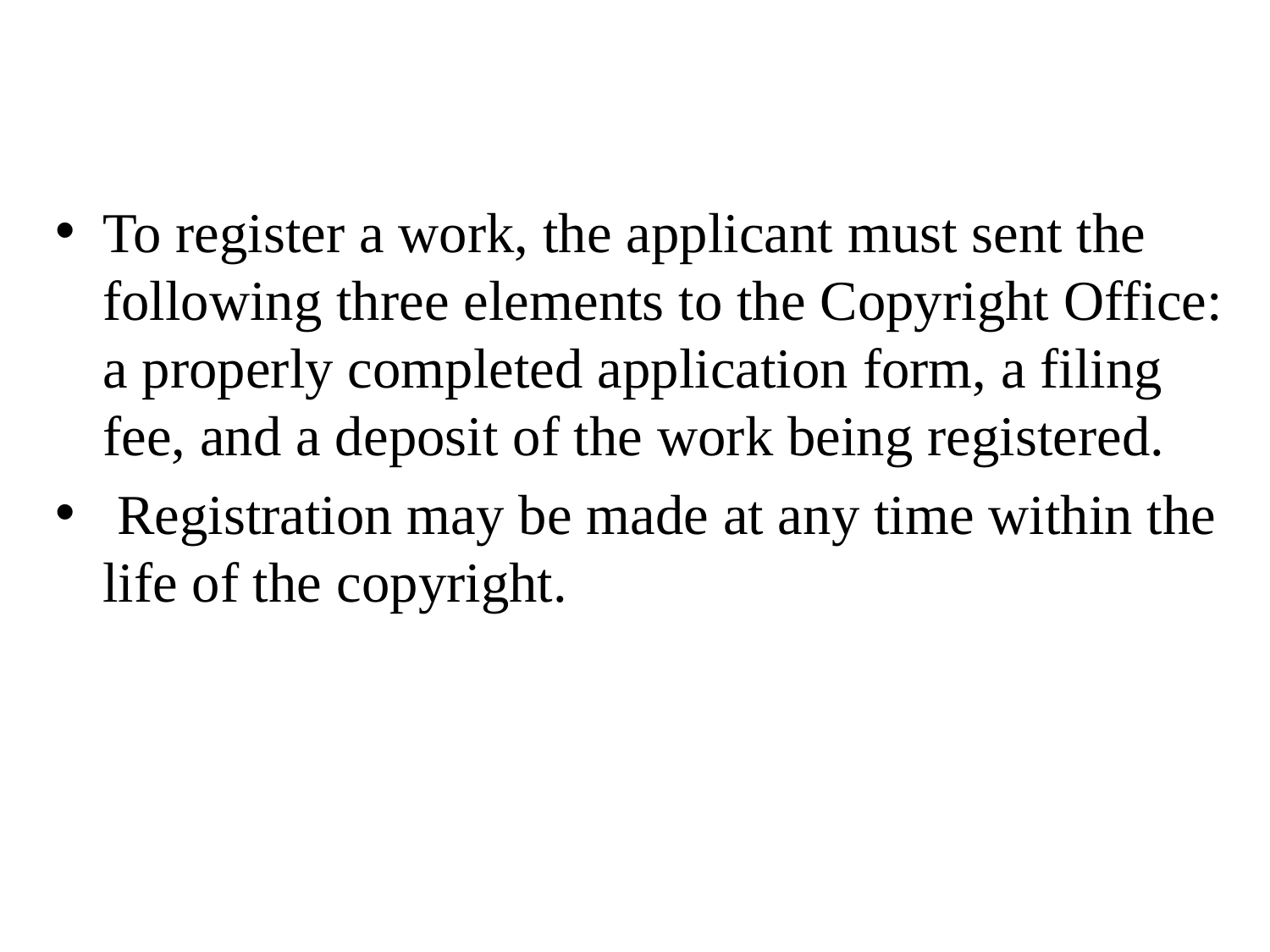

To register a work, the applicant must sent the following three elements to the Copyright Office: a properly completed application form, a filing fee, and a deposit of the work being registered.
 Registration may be made at any time within the life of the copyright.